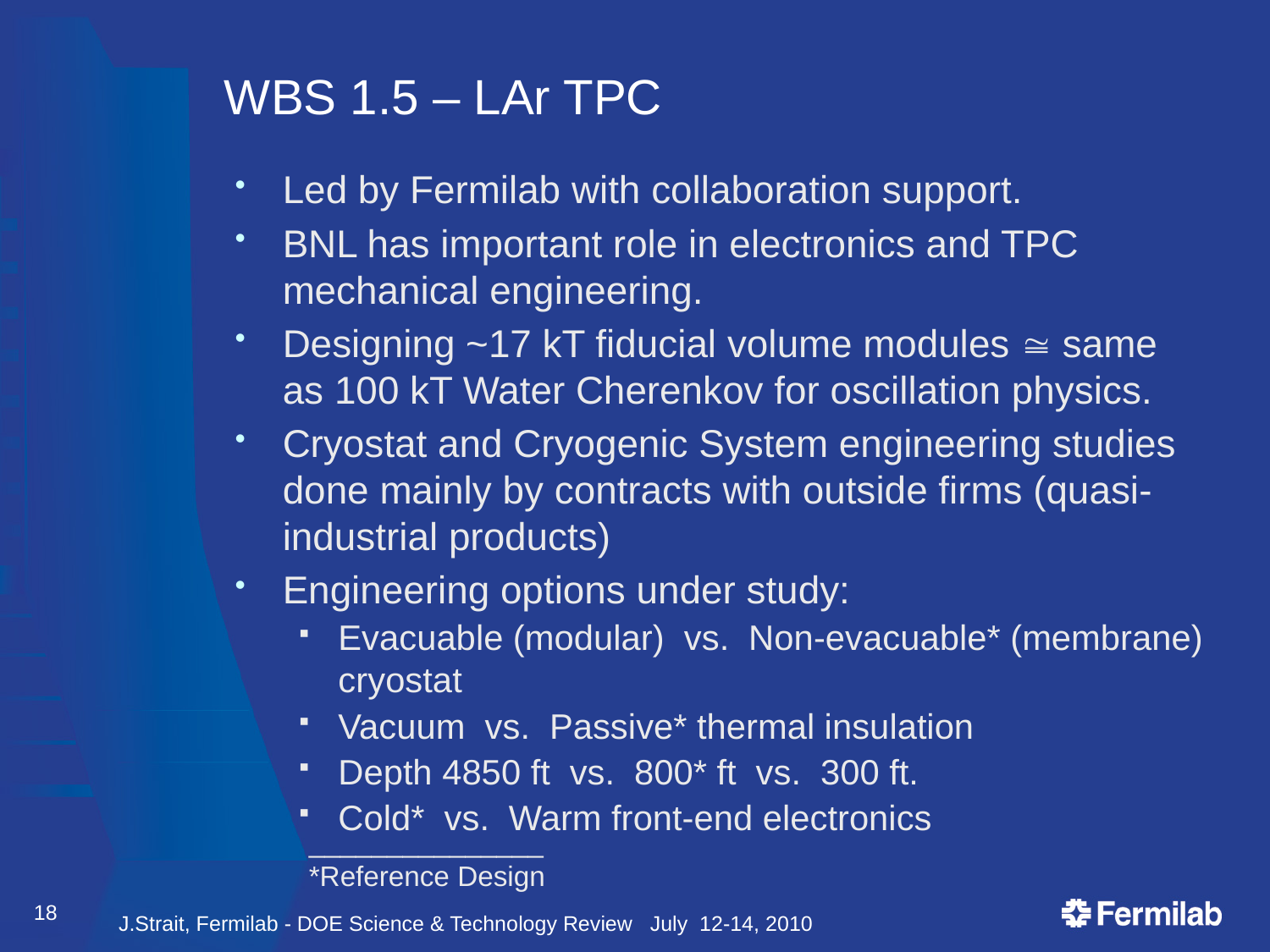

# WBS 1.5 – LAr TPC
Led by Fermilab with collaboration support.
BNL has important role in electronics and TPC mechanical engineering.
Designing ~17 kT fiducial volume modules ≅ same as 100 kT Water Cherenkov for oscillation physics.
Cryostat and Cryogenic System engineering studies done mainly by contracts with outside firms (quasi-industrial products)
Engineering options under study:
Evacuable (modular)  vs.  Non-evacuable* (membrane) cryostat
Vacuum  vs.  Passive* thermal insulation
Depth 4850 ft  vs.  800* ft  vs.  300 ft.
Cold*  vs.  Warm front-end electronics

_______________
*Reference Design
18
J.Strait, Fermilab - DOE Science & Technology Review   July  12-14, 2010